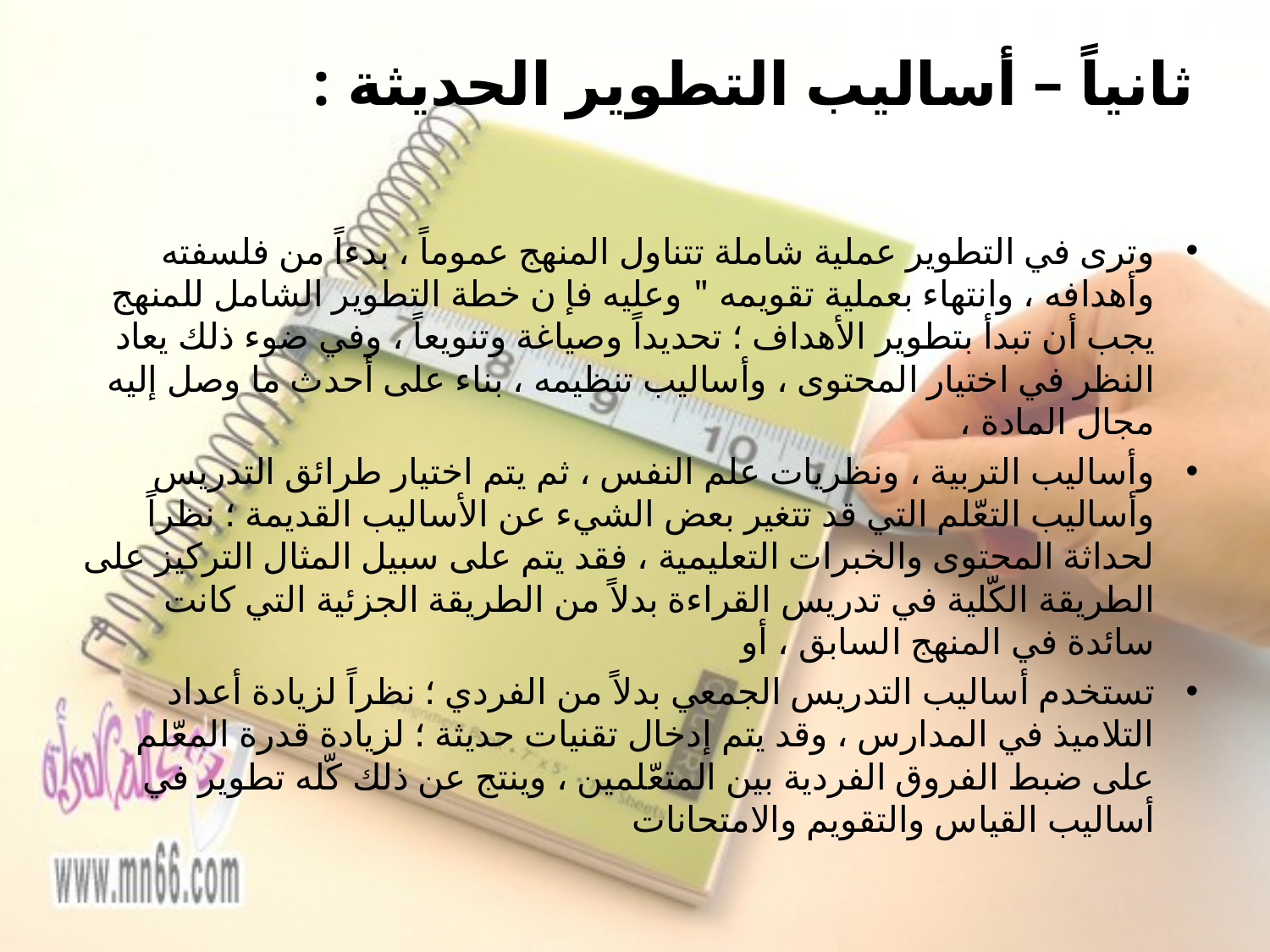

# ثانياً – أساليب التطوير الحديثة :
وترى في التطوير عملية شاملة تتناول المنهج عموماً ، بدءاً من فلسفته وأهدافه ، وانتهاء بعملية تقويمه " وعليه فإ ن خطة التطوير الشامل للمنهج يجب أن تبدأ بتطوير الأهداف ؛ تحديداً وصياغة وتنويعاً ، وفي ضوء ذلك يعاد النظر في اختيار المحتوى ، وأساليب تنظيمه ، بناء على أحدث ما وصل إليه مجال المادة ،
وأساليب التربية ، ونظريات علم النفس ، ثم يتم اختيار طرائق التدريس وأساليب التعّلم التي قد تتغير بعض الشيء عن الأساليب القديمة ؛ نظراً لحداثة المحتوى والخبرات التعليمية ، فقد يتم على سبيل المثال التركيز على الطريقة الكّلية في تدريس القراءة بدلاً من الطريقة الجزئية التي كانت سائدة في المنهج السابق ، أو
تستخدم أساليب التدريس الجمعي بدلاً من الفردي ؛ نظراً لزيادة أعداد التلاميذ في المدارس ، وقد يتم إدخال تقنيات حديثة ؛ لزيادة قدرة المعّلم على ضبط الفروق الفردية بين المتعّلمين ، وينتج عن ذلك كّله تطوير في أساليب القياس والتقويم والامتحانات